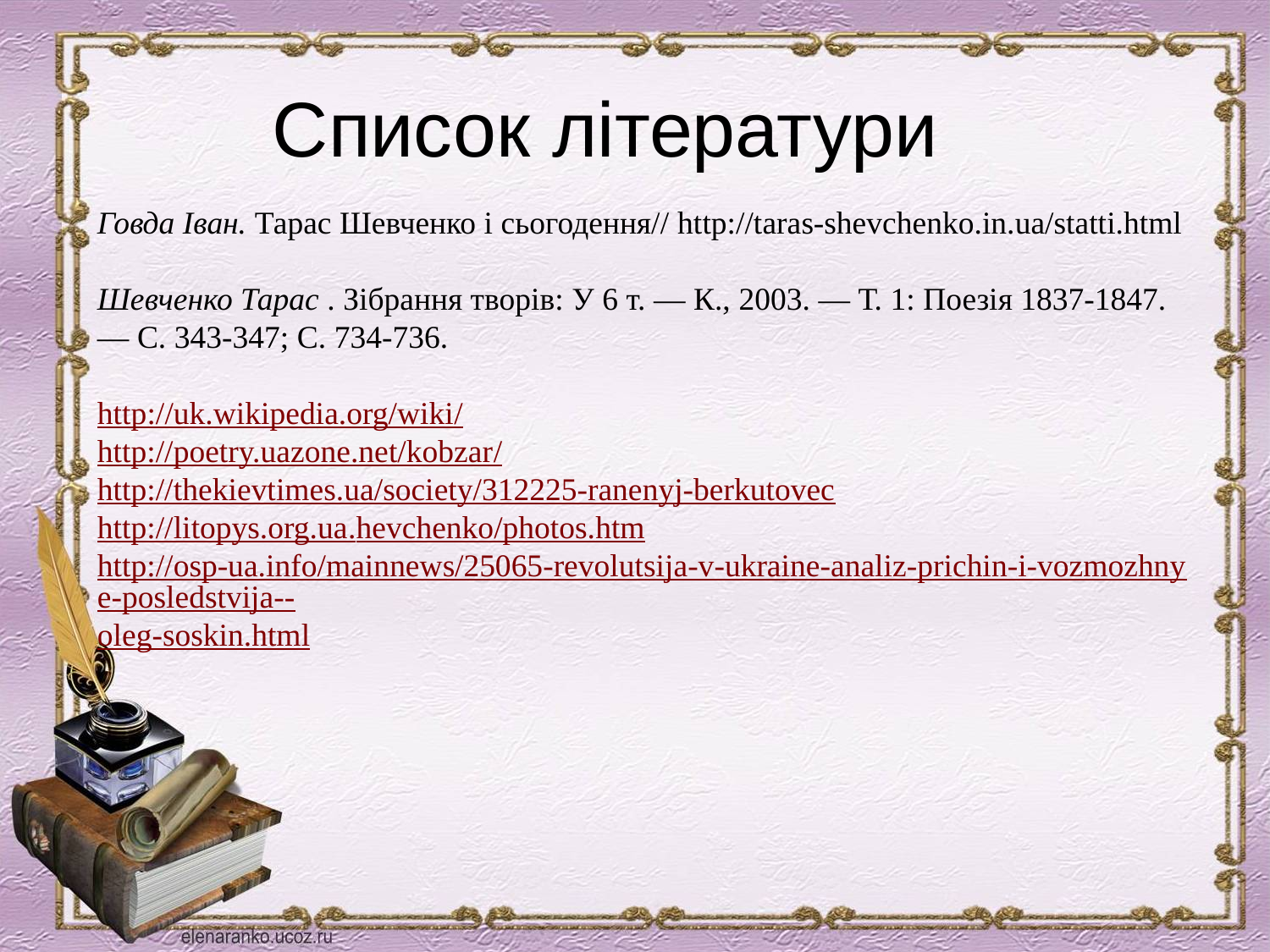

# Список літератури
Говда Іван. Тарас Шевченко і сьогодення// http://taras-shevchenko.in.ua/statti.html

Шевченко Тарас . Зібрання творів: У 6 т. — К., 2003. — Т. 1: Поезія 1837-1847. — С. 343-347; С. 734-736.

http://uk.wikipedia.org/wiki/
http://poetry.uazone.net/kobzar/
http://thekievtimes.ua/society/312225-ranenyj-berkutovec
http://litopys.org.ua.hevchenko/photos.htm
http://osp-ua.info/mainnews/25065-revolutsija-v-ukraine-analiz-prichin-i-vozmozhnye-posledstvija--oleg-soskin.html